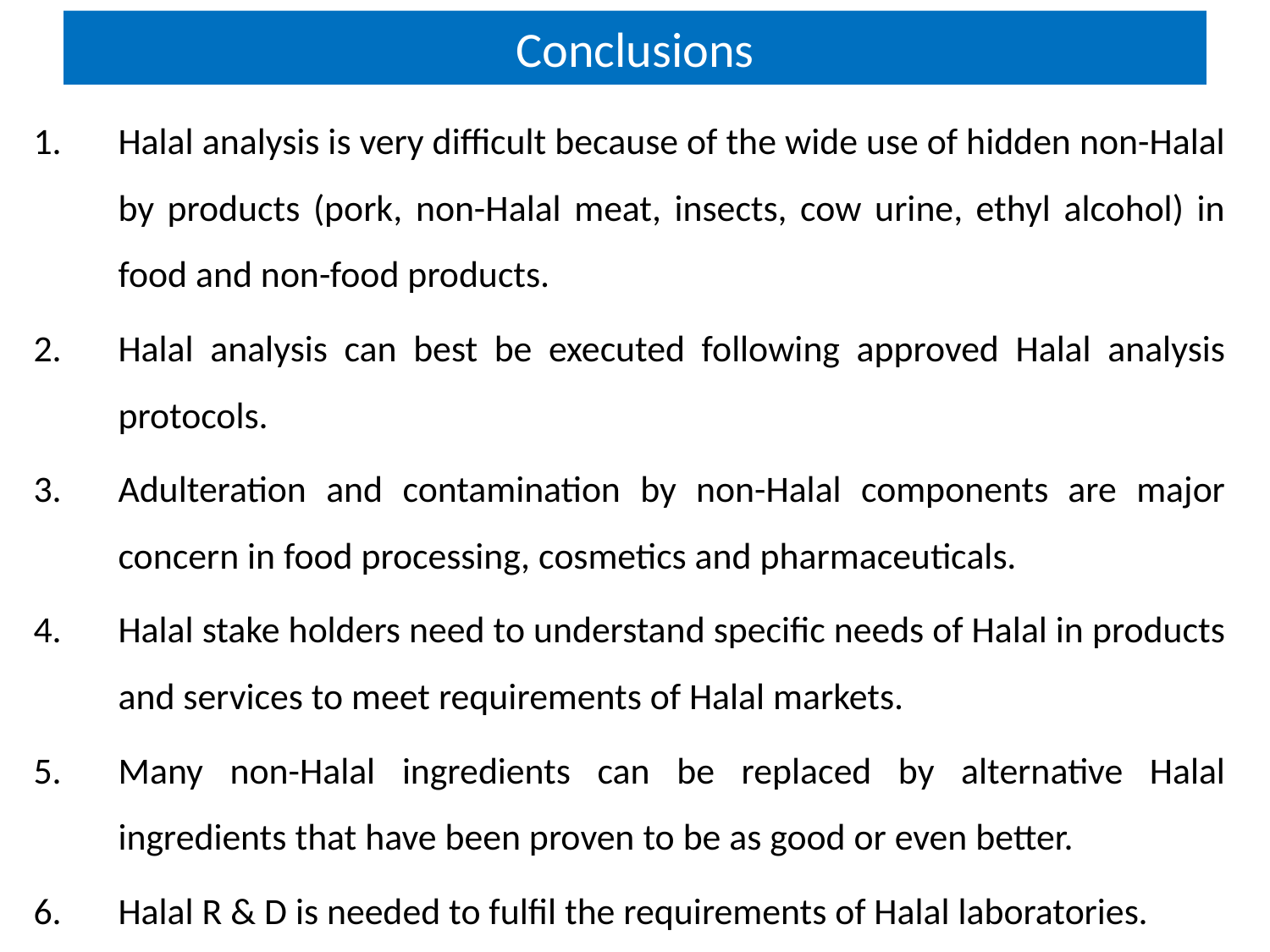

# Conclusions
Halal analysis is very difficult because of the wide use of hidden non-Halal by products (pork, non-Halal meat, insects, cow urine, ethyl alcohol) in food and non-food products.
Halal analysis can best be executed following approved Halal analysis protocols.
Adulteration and contamination by non-Halal components are major concern in food processing, cosmetics and pharmaceuticals.
Halal stake holders need to understand specific needs of Halal in products and services to meet requirements of Halal markets.
Many non-Halal ingredients can be replaced by alternative Halal ingredients that have been proven to be as good or even better.
Halal R & D is needed to fulfil the requirements of Halal laboratories.